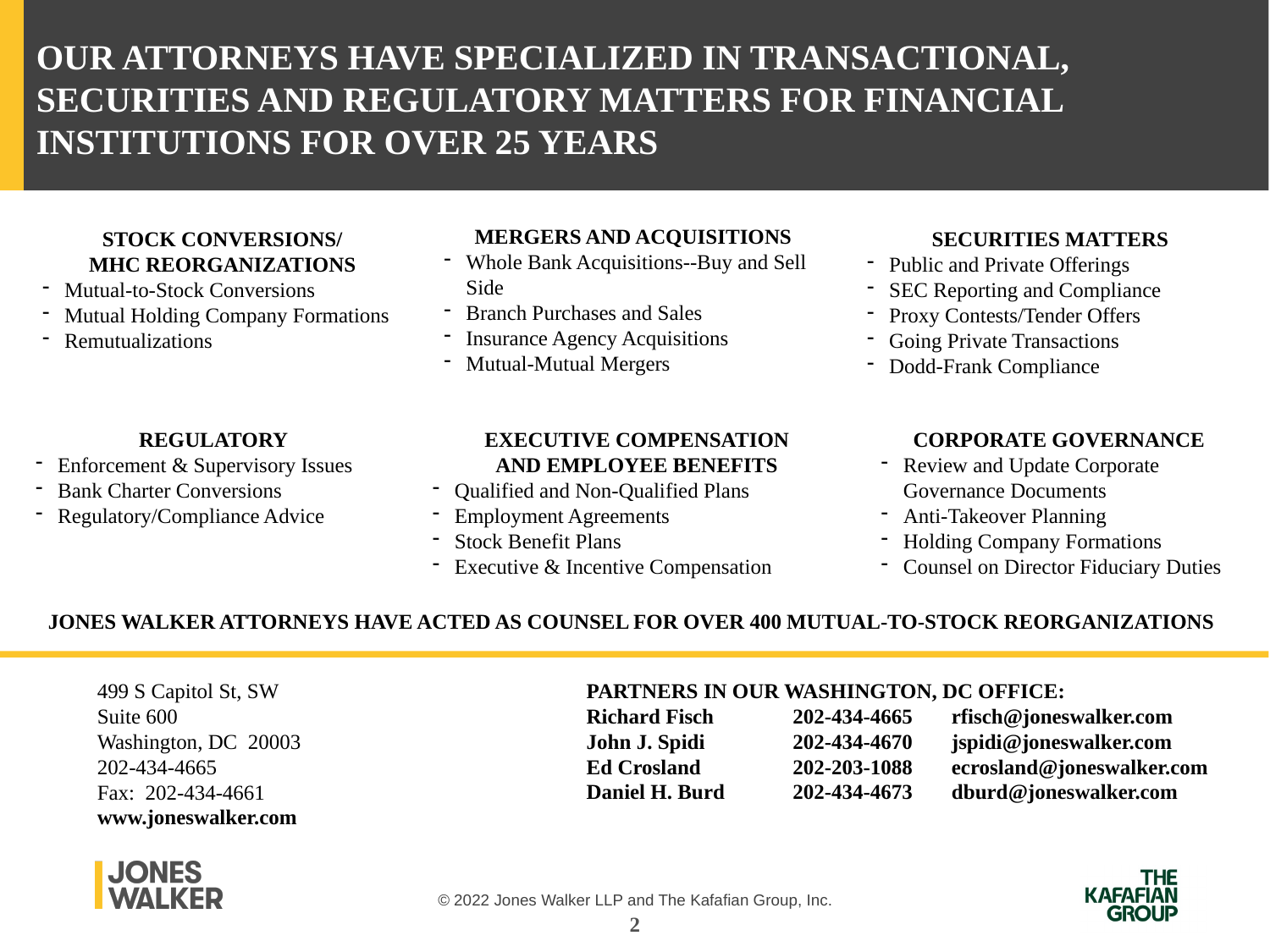

OUR ATTORNEYS HAVE SPECIALIZED IN TRANSACTIONAL,
SECURITIES AND REGULATORY MATTERS FOR FINANCIAL INSTITUTIONS FOR OVER 25 YEARS
MERGERS AND ACQUISITIONS
Whole Bank Acquisitions--Buy and Sell Side
Branch Purchases and Sales
Insurance Agency Acquisitions
Mutual-Mutual Mergers
STOCK CONVERSIONS/
MHC REORGANIZATIONS
Mutual-to-Stock Conversions
Mutual Holding Company Formations
Remutualizations
SECURITIES MATTERS
Public and Private Offerings
SEC Reporting and Compliance
Proxy Contests/Tender Offers
Going Private Transactions
Dodd-Frank Compliance
CORPORATE GOVERNANCE
Review and Update Corporate Governance Documents
Anti-Takeover Planning
Holding Company Formations
Counsel on Director Fiduciary Duties
EXECUTIVE COMPENSATION
AND EMPLOYEE BENEFITS
Qualified and Non-Qualified Plans
Employment Agreements
Stock Benefit Plans
Executive & Incentive Compensation
REGULATORY
Enforcement & Supervisory Issues
Bank Charter Conversions
Regulatory/Compliance Advice
JONES WALKER ATTORNEYS HAVE ACTED AS COUNSEL FOR OVER 400 MUTUAL-TO-STOCK REORGANIZATIONS

499 S Capitol St, SW
Suite 600
Washington, DC  20003
202-434-4665
Fax:  202-434-4661
www.joneswalker.com

PARTNERS IN OUR WASHINGTON, DC OFFICE:
Richard Fisch	202-434-4665	rfisch@joneswalker.com
John J. Spidi	202-434-4670	jspidi@joneswalker.com
Ed Crosland	202-203-1088	ecrosland@joneswalker.com
Daniel H. Burd	202-434-4673	dburd@joneswalker.com

2